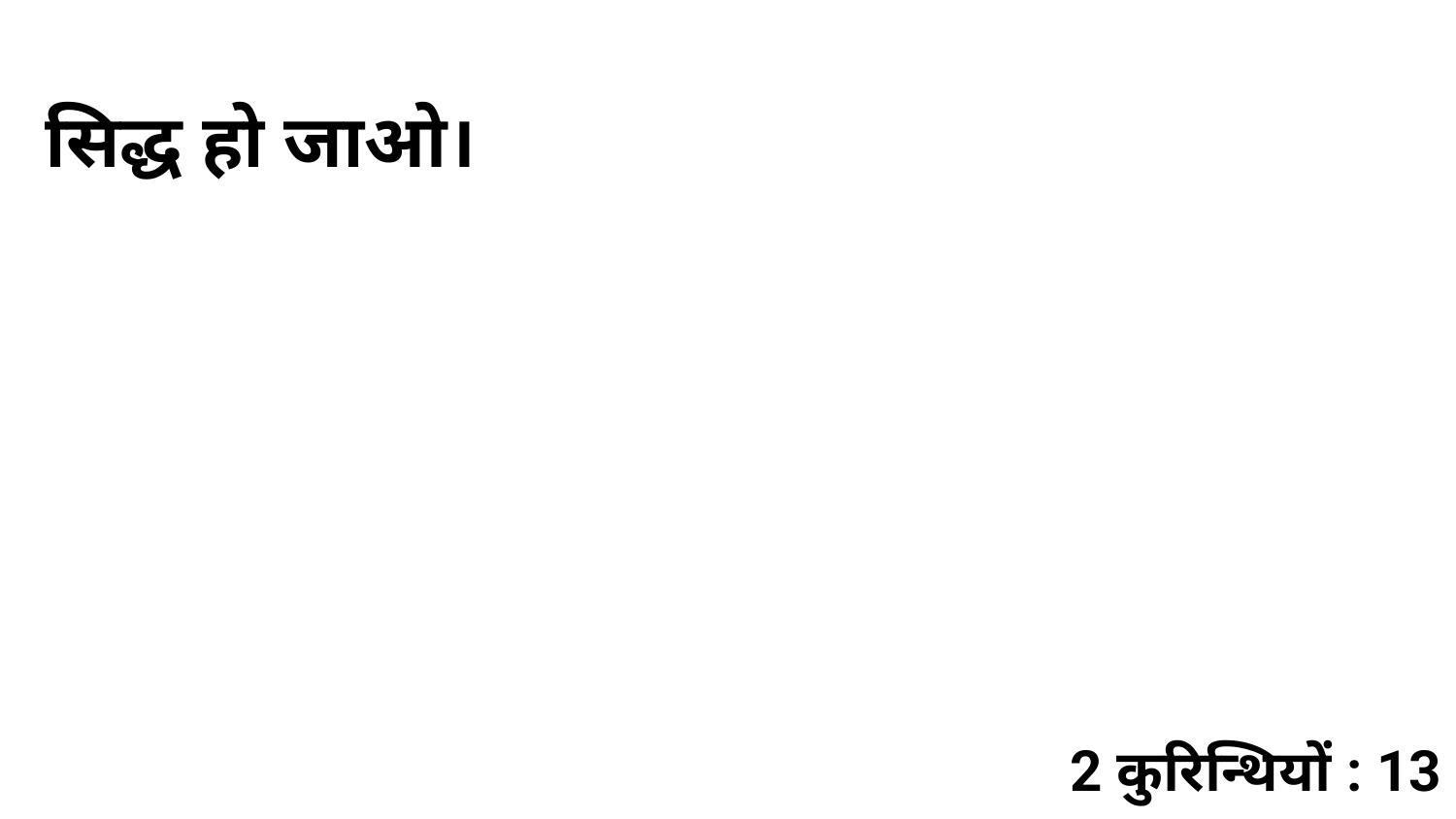

सिद्ध हो जाओ।
2 कुरिन्थियों : 13